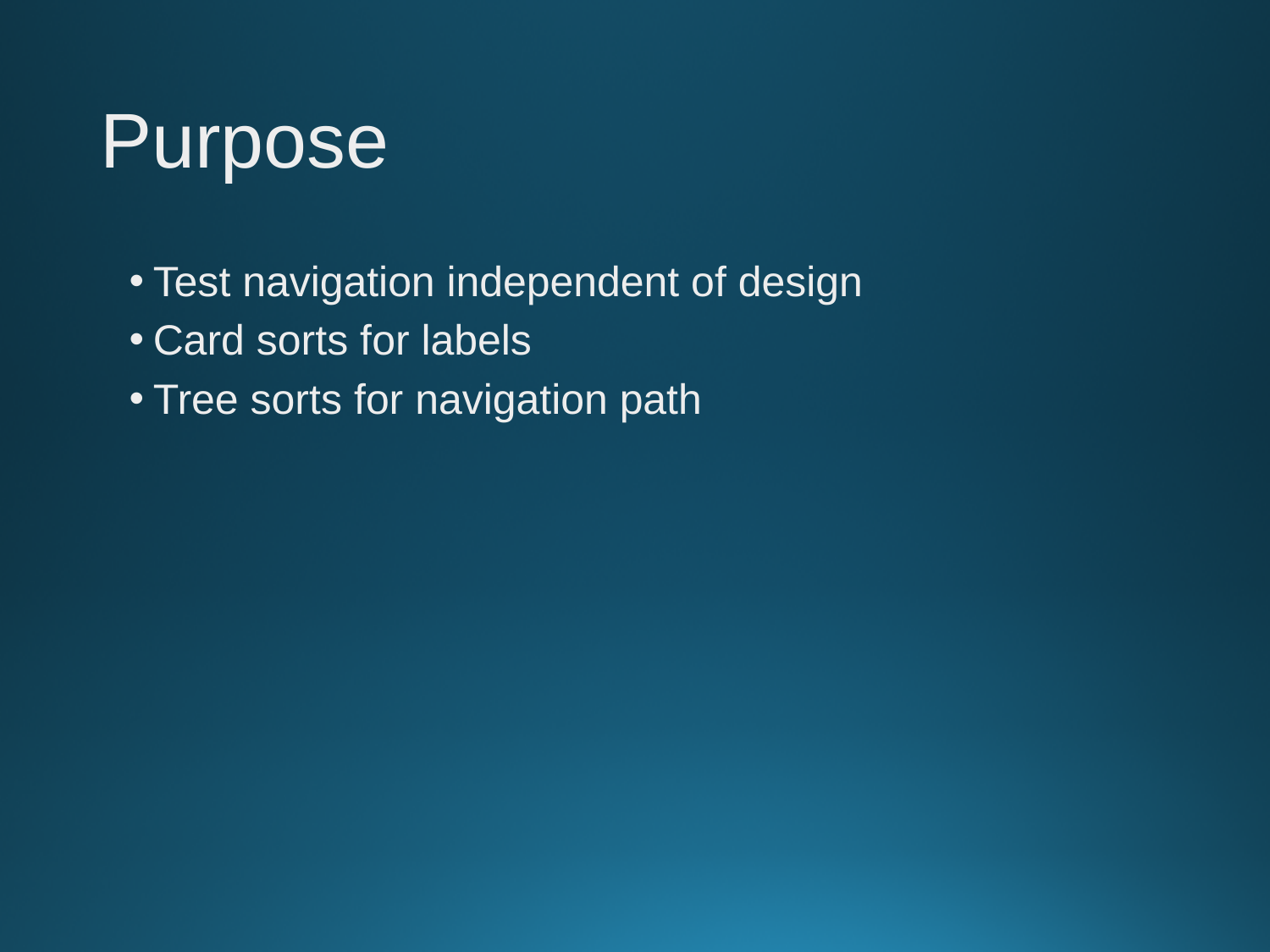

# Purpose
Test navigation independent of design
Card sorts for labels
Tree sorts for navigation path